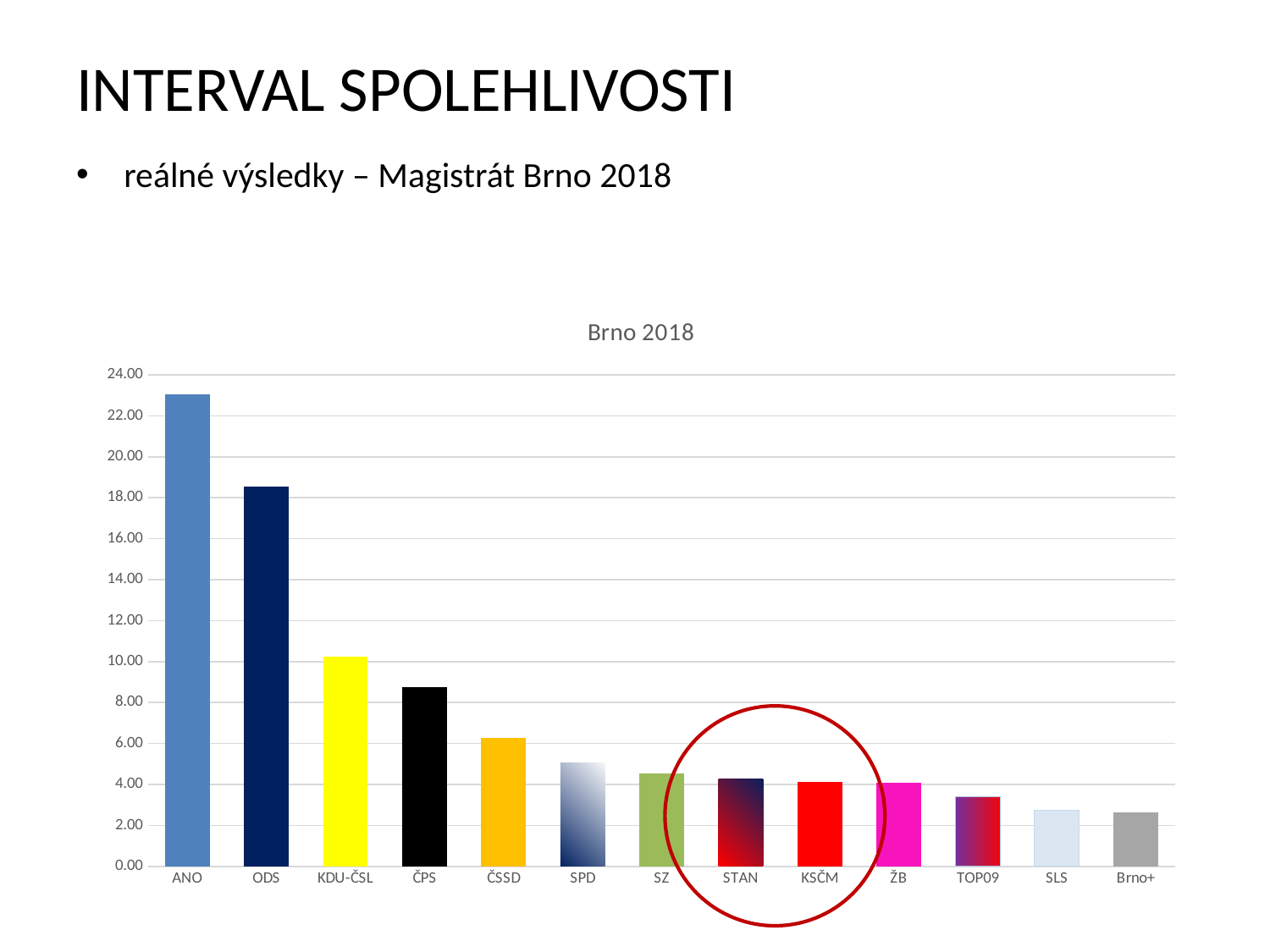

# INTERVAL SPOLEHLIVOSTI
reálné výsledky – Magistrát Brno 2018

### Chart: Brno 2018

| Category |  |
|---|---|
| ANO | 23.03 |
| ODS | 18.55 |
| KDU-ČSL | 10.25 |
| ČPS | 8.74 |
| ČSSD | 6.28 |
| SPD | 5.07 |
| SZ | 4.52 |
| STAN | 4.28 |
| KSČM | 4.13 |
| ŽB | 4.09 |
| TOP09 | 3.42 |
| SLS | 2.72 |
| Brno+ | 2.65 |